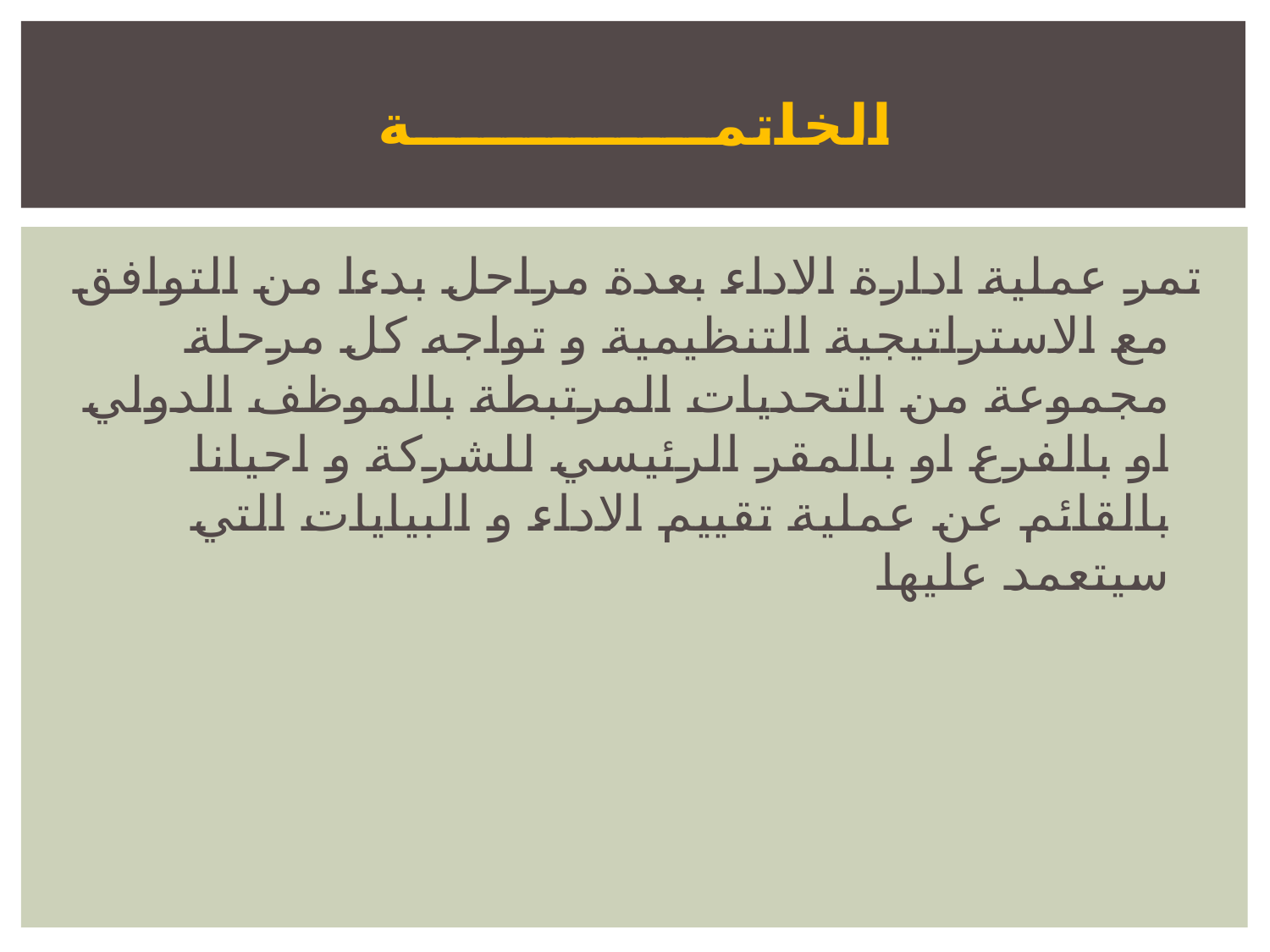

# الخاتمـــــــــــــة
تمر عملية ادارة الاداء بعدة مراحل بدءا من التوافق مع الاستراتيجية التنظيمية و تواجه كل مرحلة مجموعة من التحديات المرتبطة بالموظف الدولي او بالفرع او بالمقر الرئيسي للشركة و احيانا بالقائم عن عملية تقييم الاداء و البيايات التي سيتعمد عليها